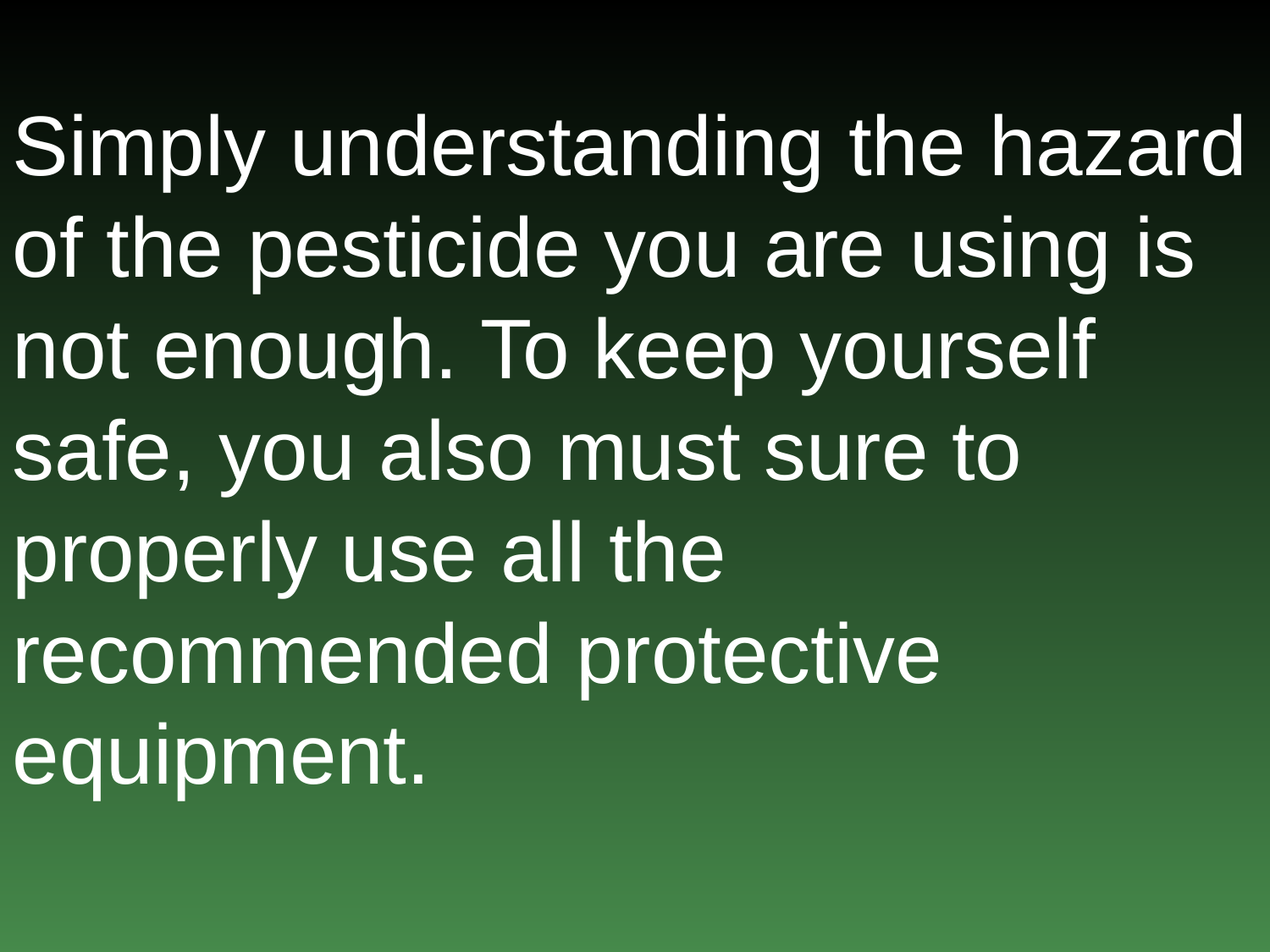

Simply understanding the hazard of the pesticide you are using is not enough. To keep yourself safe, you also must sure to properly use all the recommended protective equipment.